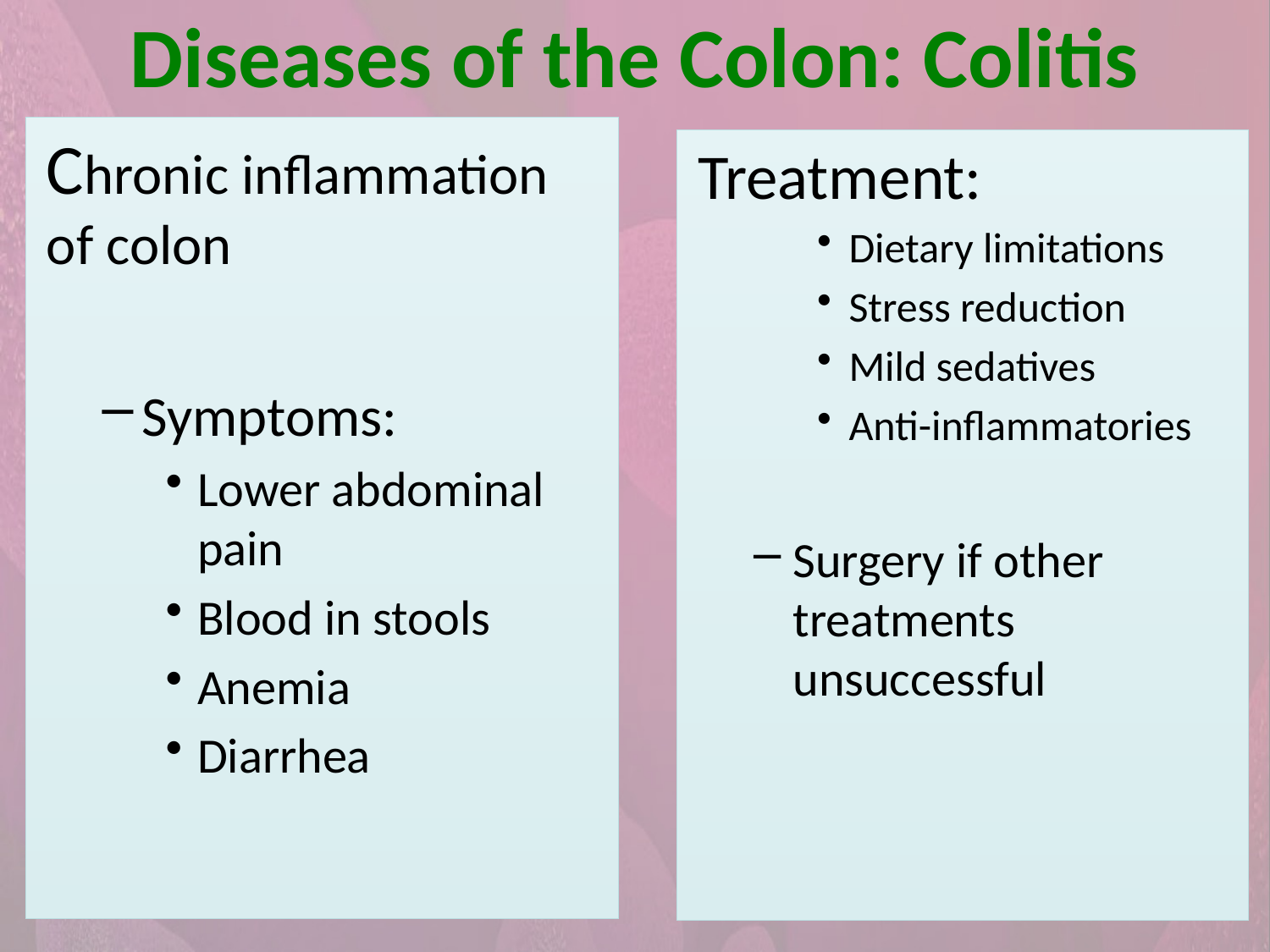

Diseases of the Colon: Colitis
Chronic inflammation of colon

Symptoms:
Lower abdominal pain
Blood in stools
Anemia
Diarrhea
Treatment:
Dietary limitations
Stress reduction
Mild sedatives
Anti-inflammatories

Surgery if other treatments unsuccessful